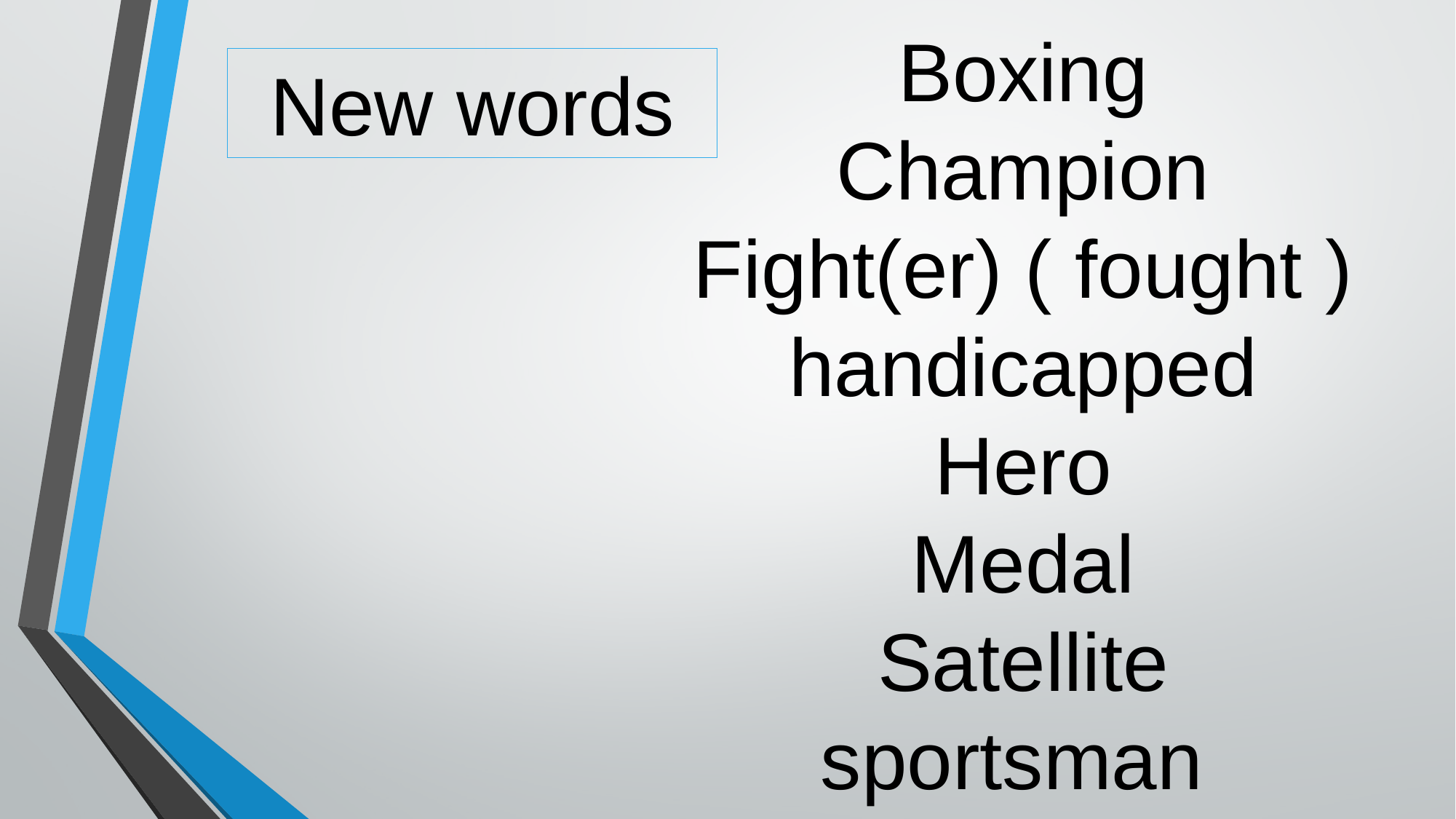

Boxing
Champion
Fight(er) ( fought )
handicapped
Hero
Medal
Satellite
sportsman
New words